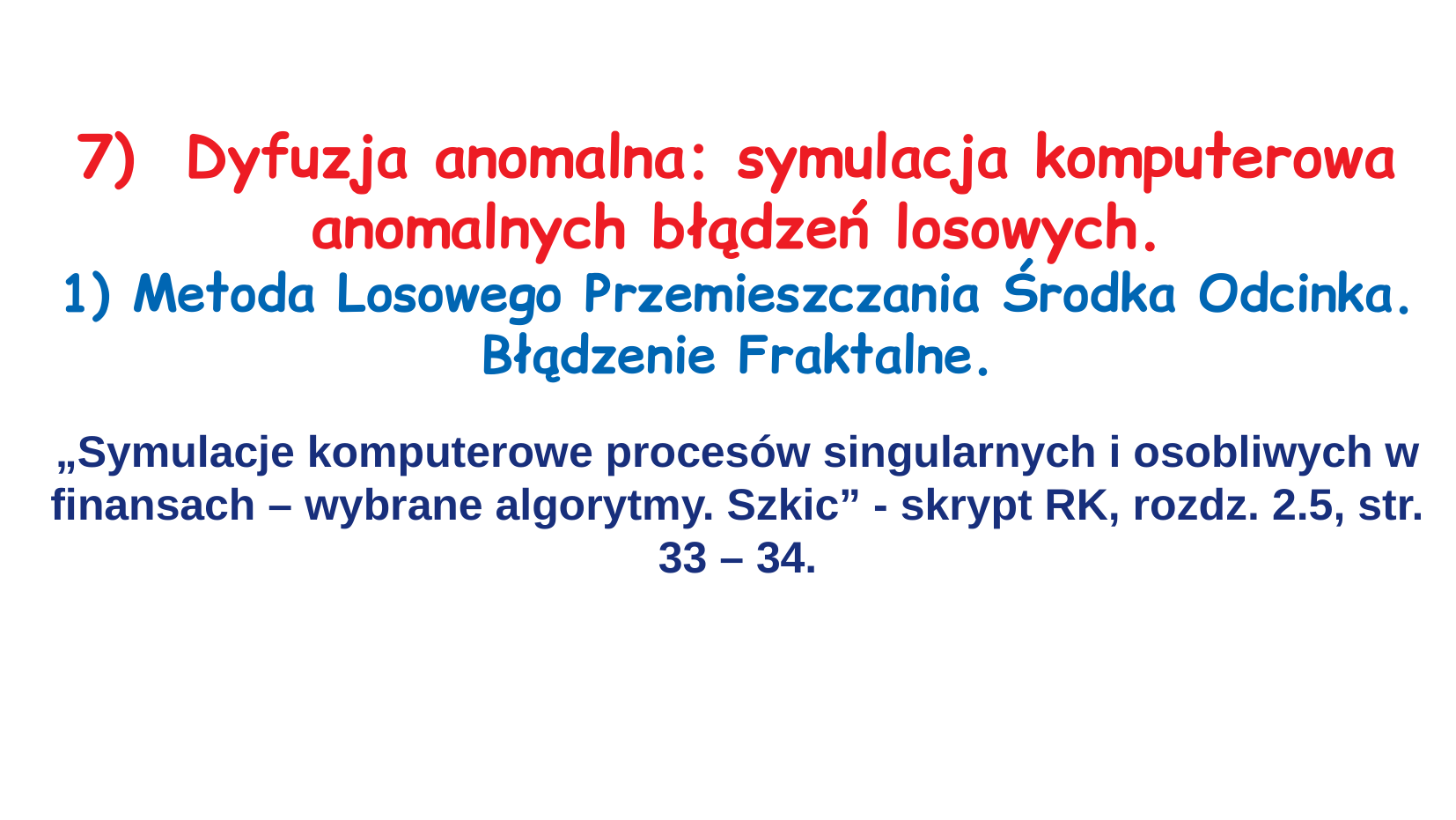

7)  Dyfuzja anomalna: symulacja komputerowa anomalnych błądzeń losowych.
1) Metoda Losowego Przemieszczania Środka Odcinka. Błądzenie Fraktalne.
„Symulacje komputerowe procesów singularnych i osobliwych w finansach – wybrane algorytmy. Szkic” - skrypt RK, rozdz. 2.5, str. 33 – 34.